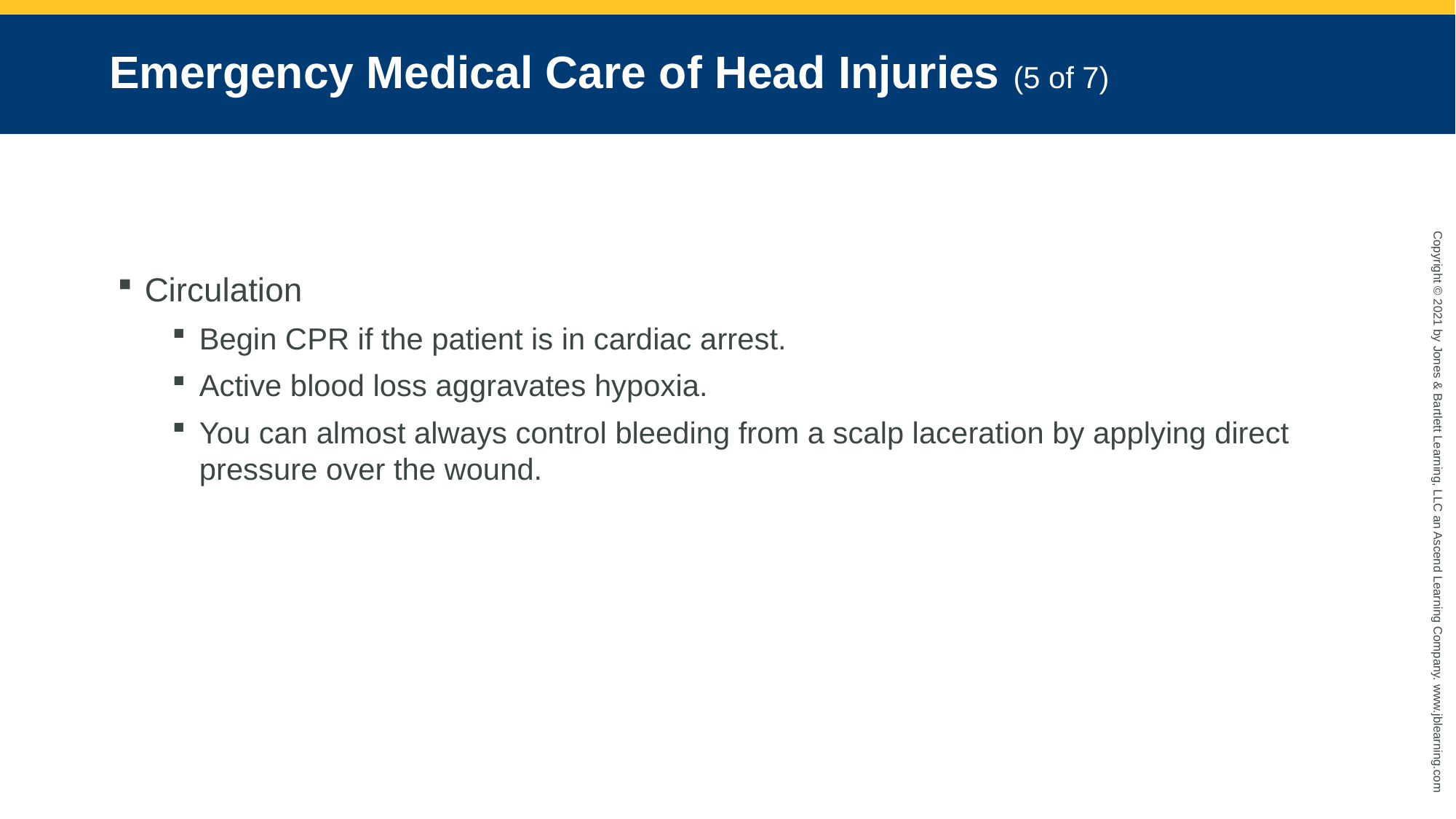

# Emergency Medical Care of Head Injuries (5 of 7)
Circulation
Begin CPR if the patient is in cardiac arrest.
Active blood loss aggravates hypoxia.
You can almost always control bleeding from a scalp laceration by applying direct pressure over the wound.